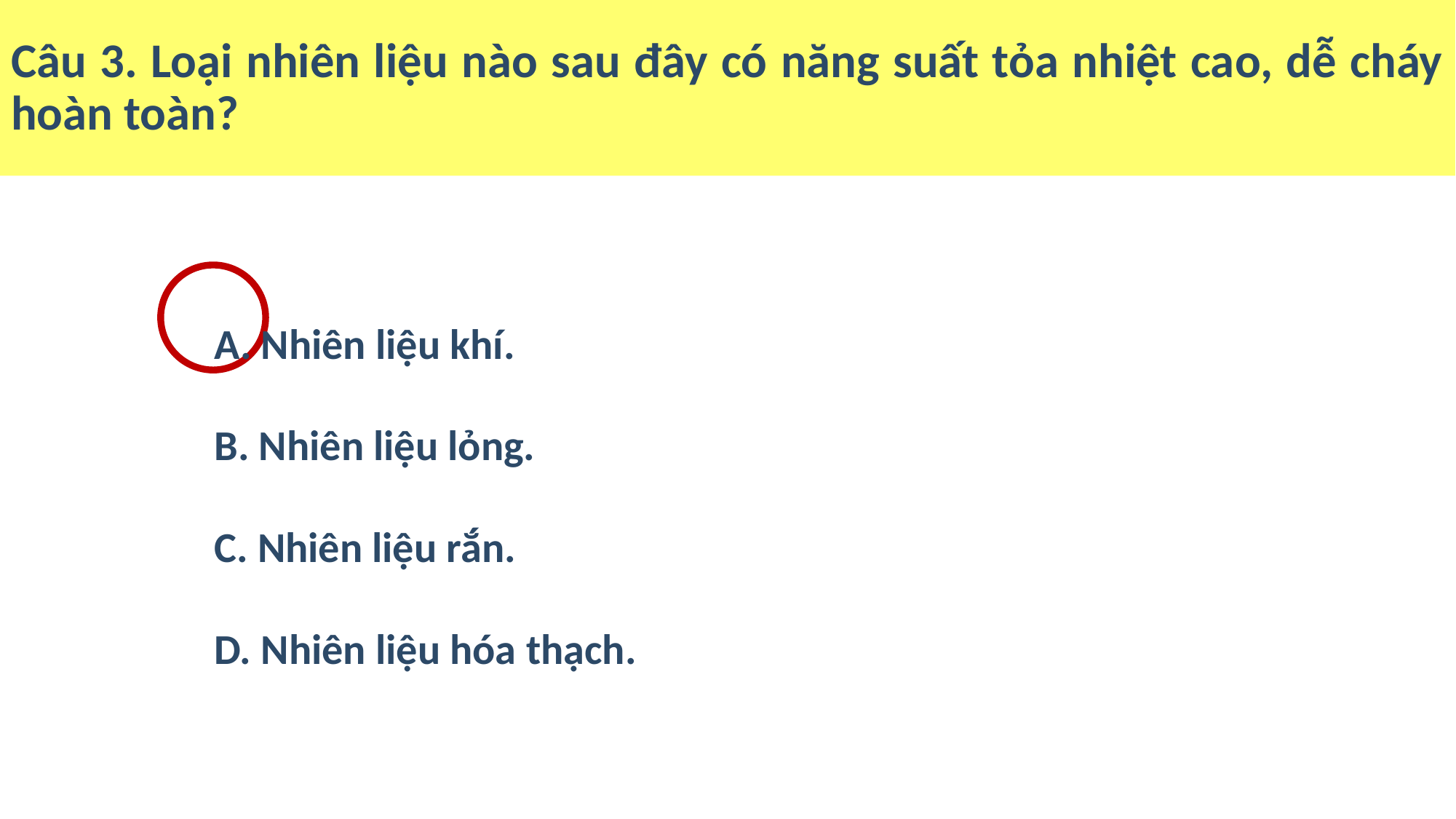

Câu 3. Loại nhiên liệu nào sau đây có năng suất tỏa nhiệt cao, dễ cháy hoàn toàn?

A. Nhiên liệu khí.
B. Nhiên liệu lỏng.
C. Nhiên liệu rắn.
D. Nhiên liệu hóa thạch.